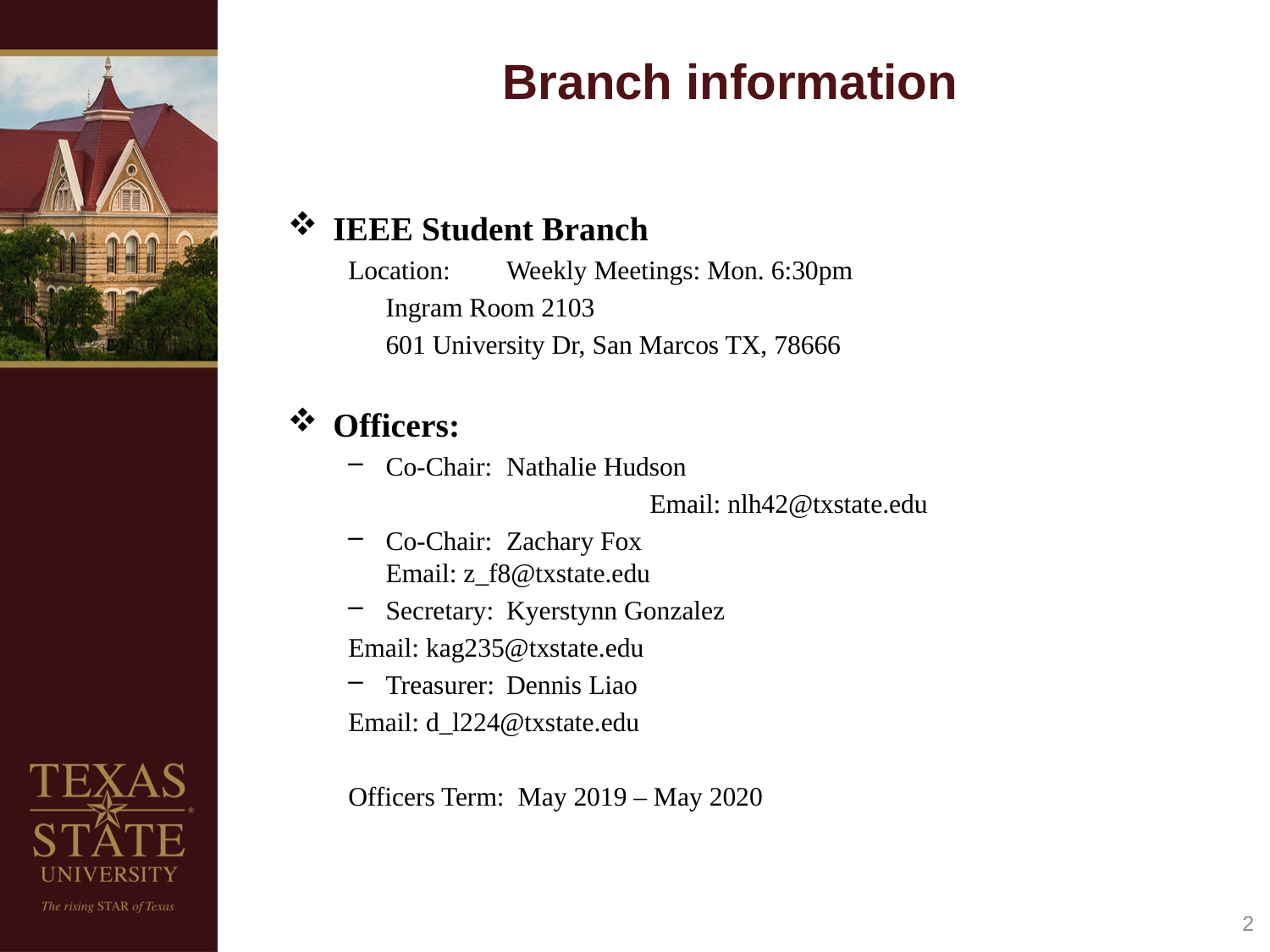

# Branch information
IEEE Student Branch
Location: 	Weekly Meetings: Mon. 6:30pm
			Ingram Room 2103
			601 University Dr, San Marcos TX, 78666

Officers:
Co-Chair:		Nathalie Hudson
Email: nlh42@txstate.edu
Co-Chair:		Zachary Fox
			Email: z_f8@txstate.edu
Secretary:		Kyerstynn Gonzalez
			Email: kag235@txstate.edu
Treasurer:		Dennis Liao
			Email: d_l224@txstate.edu

Officers Term:  May 2019 – May 2020

2